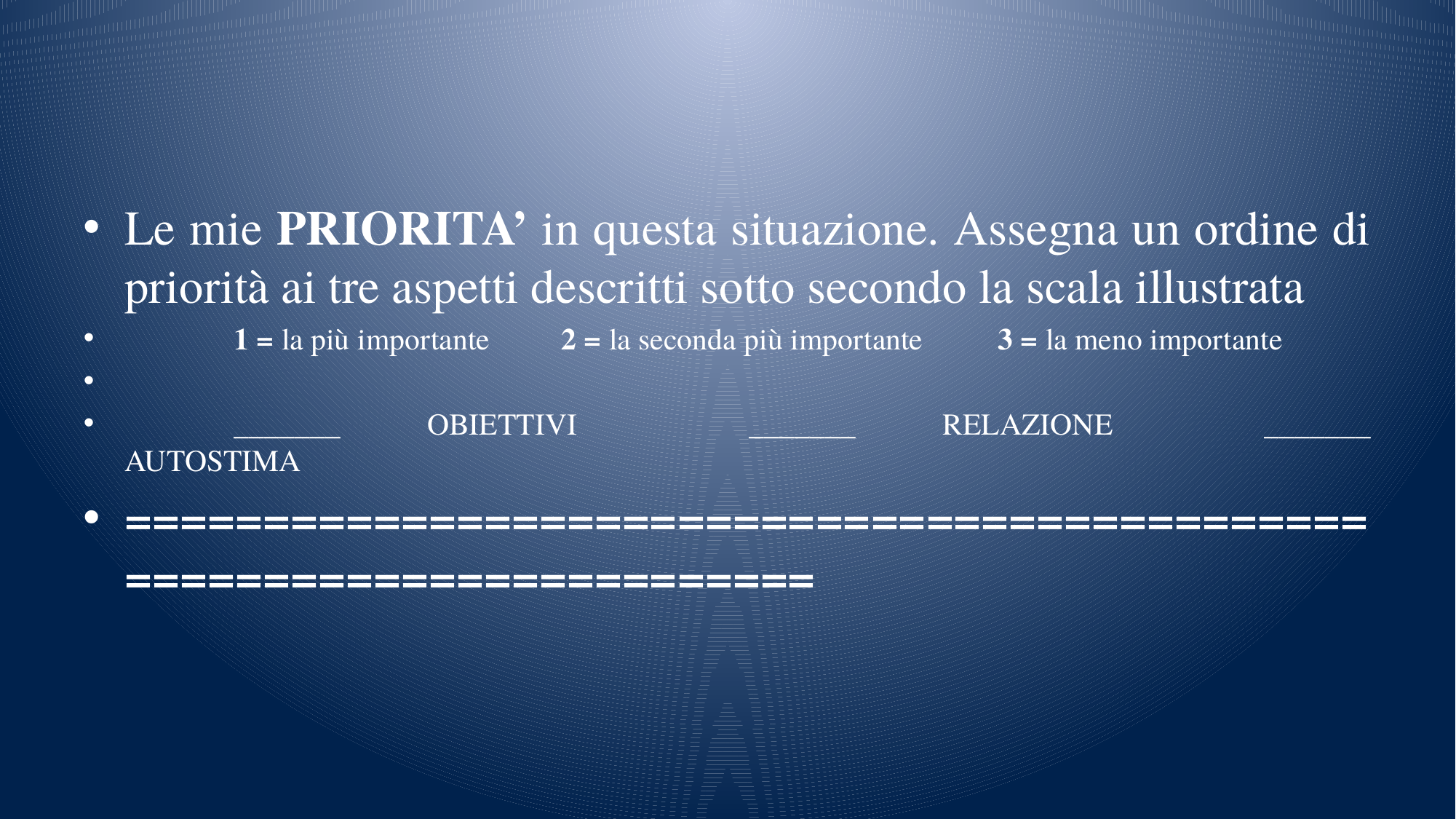

#
Le mie PRIORITA’ in questa situazione. Assegna un ordine di priorità ai tre aspetti descritti sotto secondo la scala illustrata
	1 = la più importante	2 = la seconda più importante	3 = la meno importante

	_______ OBIETTIVI		_______ RELAZIONE		_______ AUTOSTIMA
======================================================================